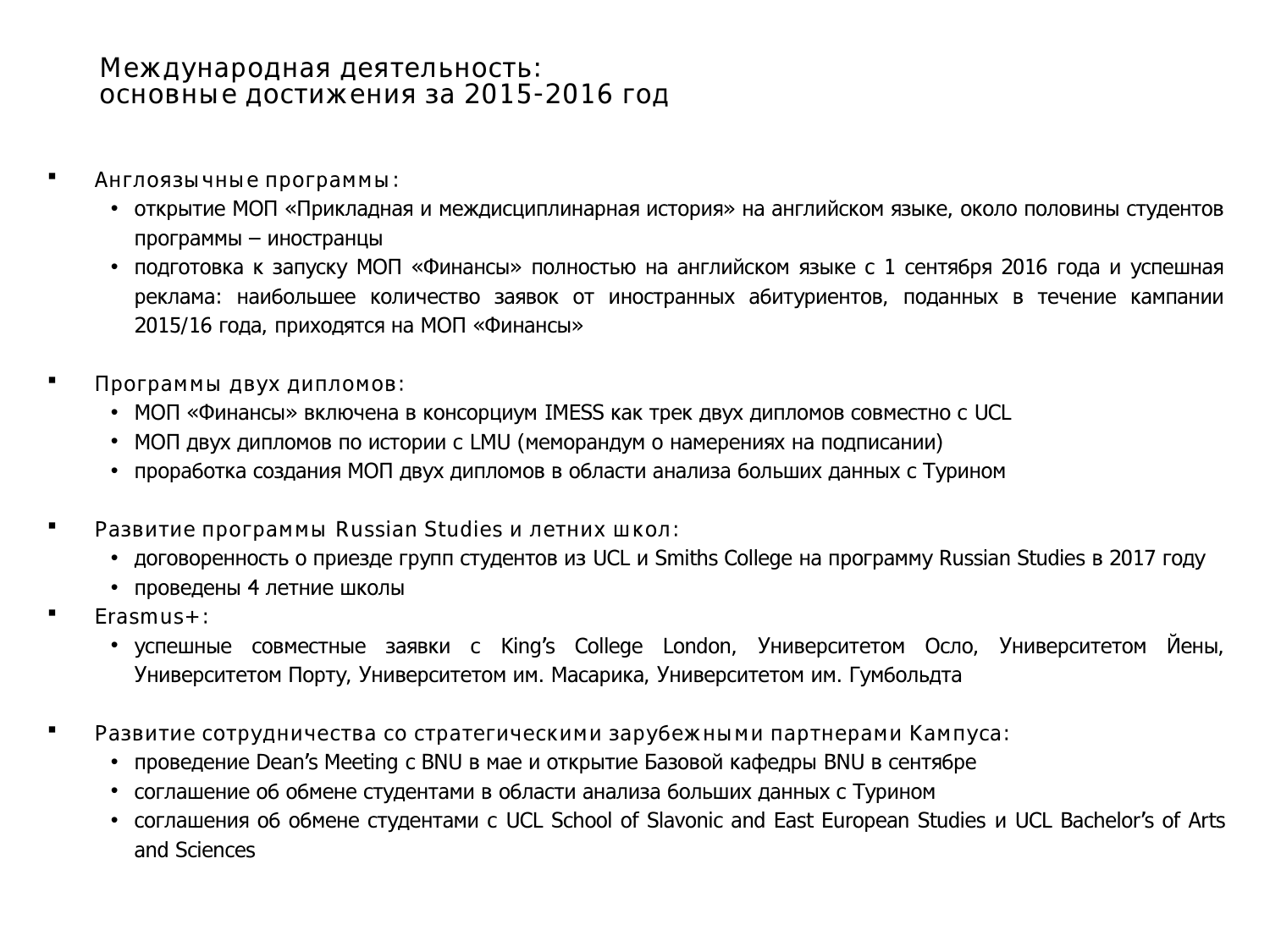

# Международная деятельность: основные достижения за 2015-2016 год
Англоязычные программы:
открытие МОП «Прикладная и междисциплинарная история» на английском языке, около половины студентов программы – иностранцы
подготовка к запуску МОП «Финансы» полностью на английском языке с 1 сентября 2016 года и успешная реклама: наибольшее количество заявок от иностранных абитуриентов, поданных в течение кампании 2015/16 года, приходятся на МОП «Финансы»

Программы двух дипломов:
МОП «Финансы» включена в консорциум IMESS как трек двух дипломов совместно с UCL
МОП двух дипломов по истории с LMU (меморандум о намерениях на подписании)
проработка создания МОП двух дипломов в области анализа больших данных с Турином

Развитие программы Russian Studies и летних школ:
договоренность о приезде групп студентов из UCL и Smiths College на программу Russian Studies в 2017 году
проведены 4 летние школы
Erasmus+:
успешные совместные заявки с King’s College London, Университетом Осло, Университетом Йены, Университетом Порту, Университетом им. Масарика, Университетом им. Гумбольдта

Развитие сотрудничества со стратегическими зарубежными партнерами Кампуса:
проведение Dean’s Meeting c BNU в мае и открытие Базовой кафедры BNU в сентябре
соглашение об обмене студентами в области анализа больших данных с Турином
соглашения об обмене студентами с UCL School of Slavonic and East European Studies и UCL Bachelor’s of Arts and Sciences